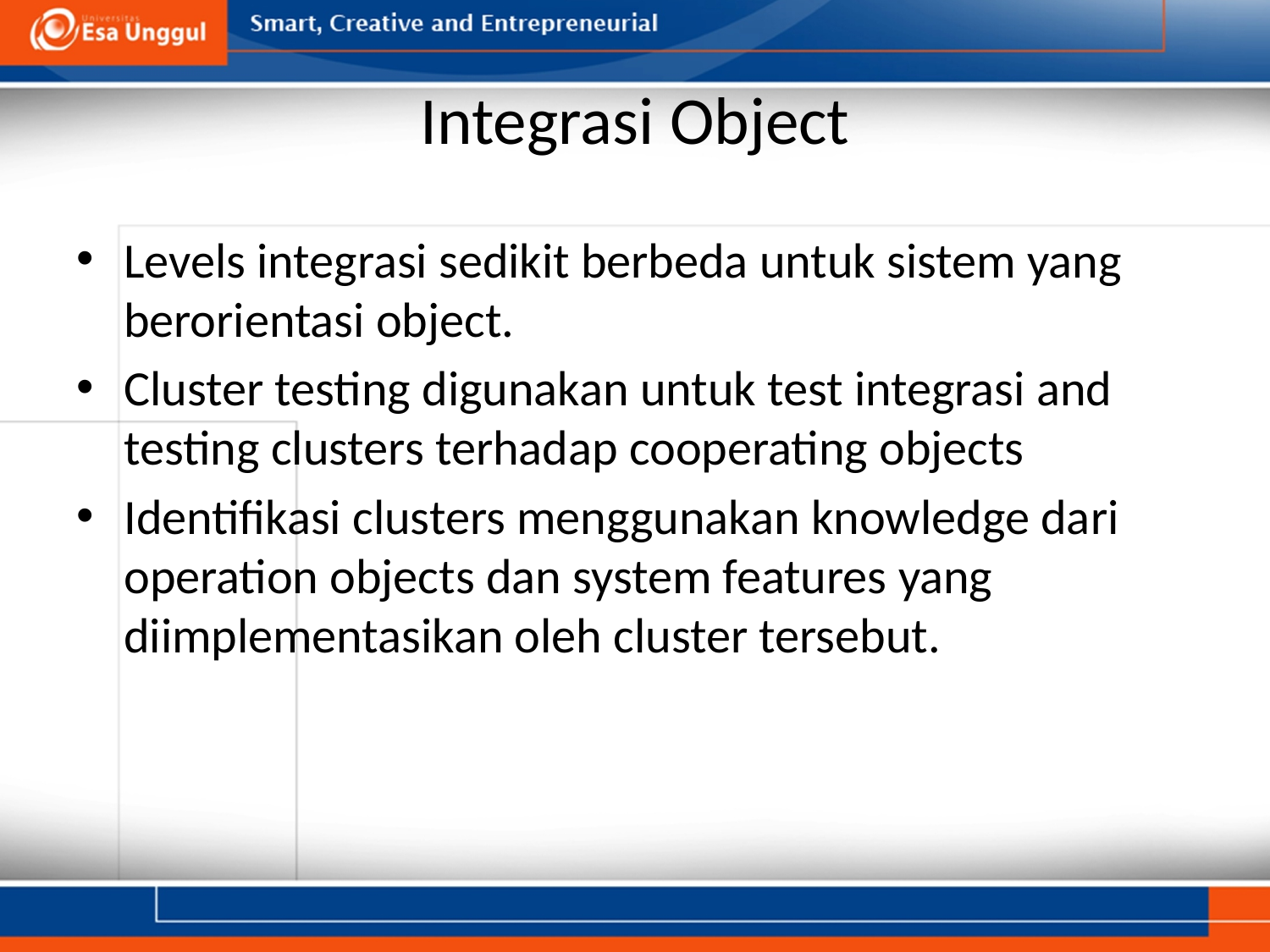

# Integrasi Object
Levels integrasi sedikit berbeda untuk sistem yang berorientasi object.
Cluster testing digunakan untuk test integrasi and testing clusters terhadap cooperating objects
Identifikasi clusters menggunakan knowledge dari operation objects dan system features yang diimplementasikan oleh cluster tersebut.